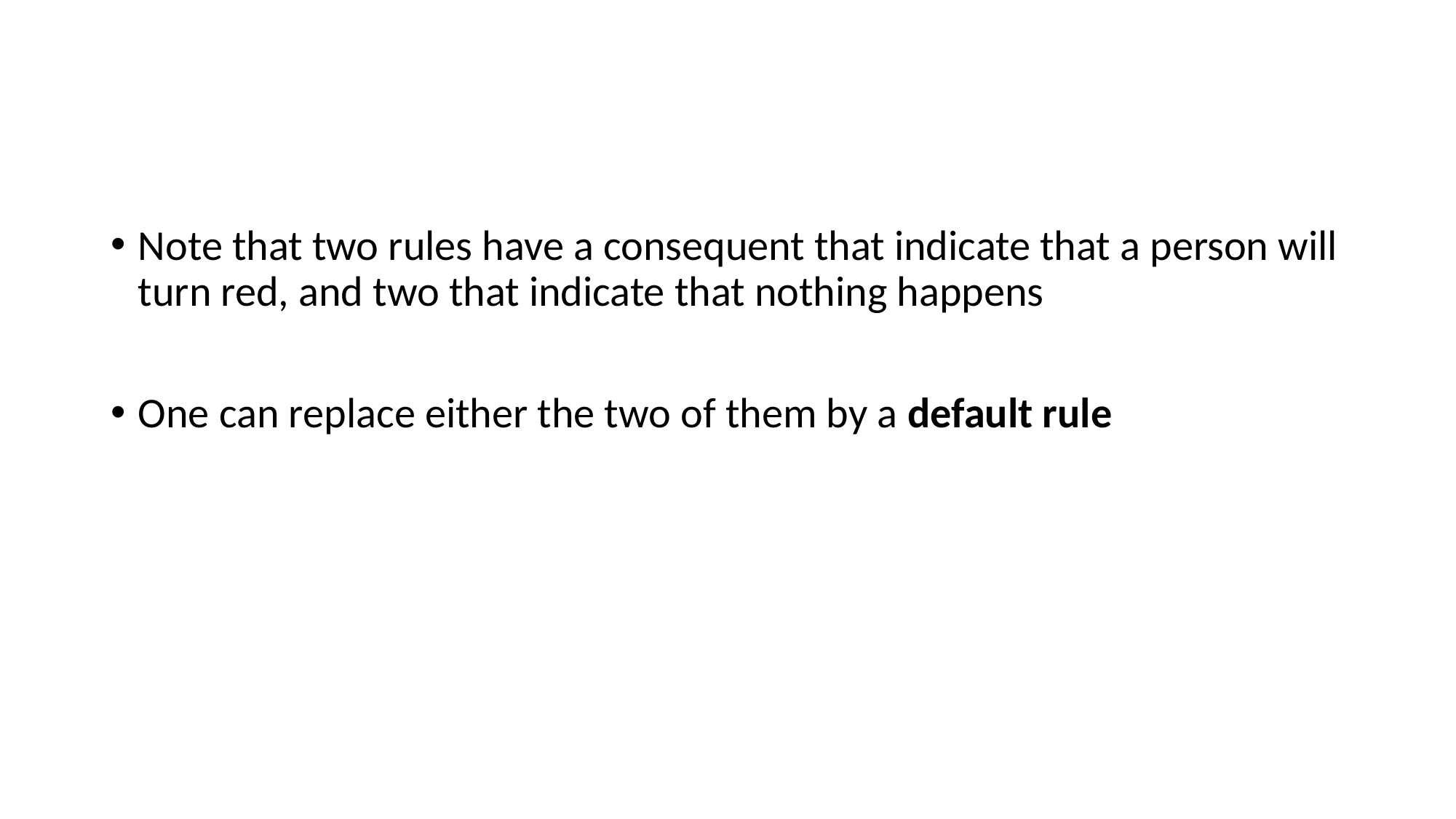

#
Note that two rules have a consequent that indicate that a person will turn red, and two that indicate that nothing happens

One can replace either the two of them by a default rule